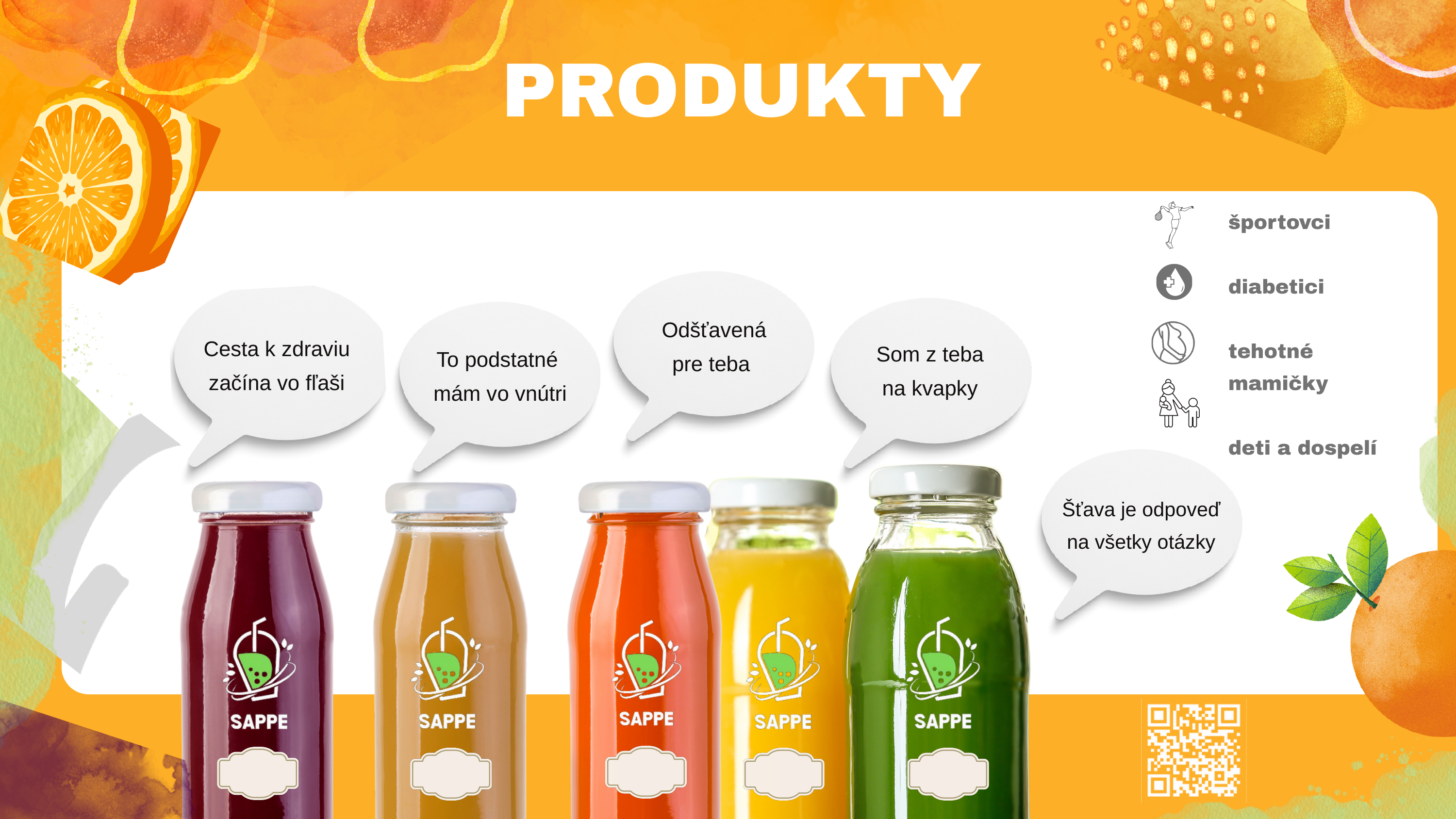

PRODUKTY

športovci

diabetici

tehotné mamičky

deti a dospelí

 Odšťavená pre teba

Cesta k zdraviu začína vo fľaši
Som z teba na kvapky
To podstatné
 mám vo vnútri

Šťava je odpoveď na všetky otázky